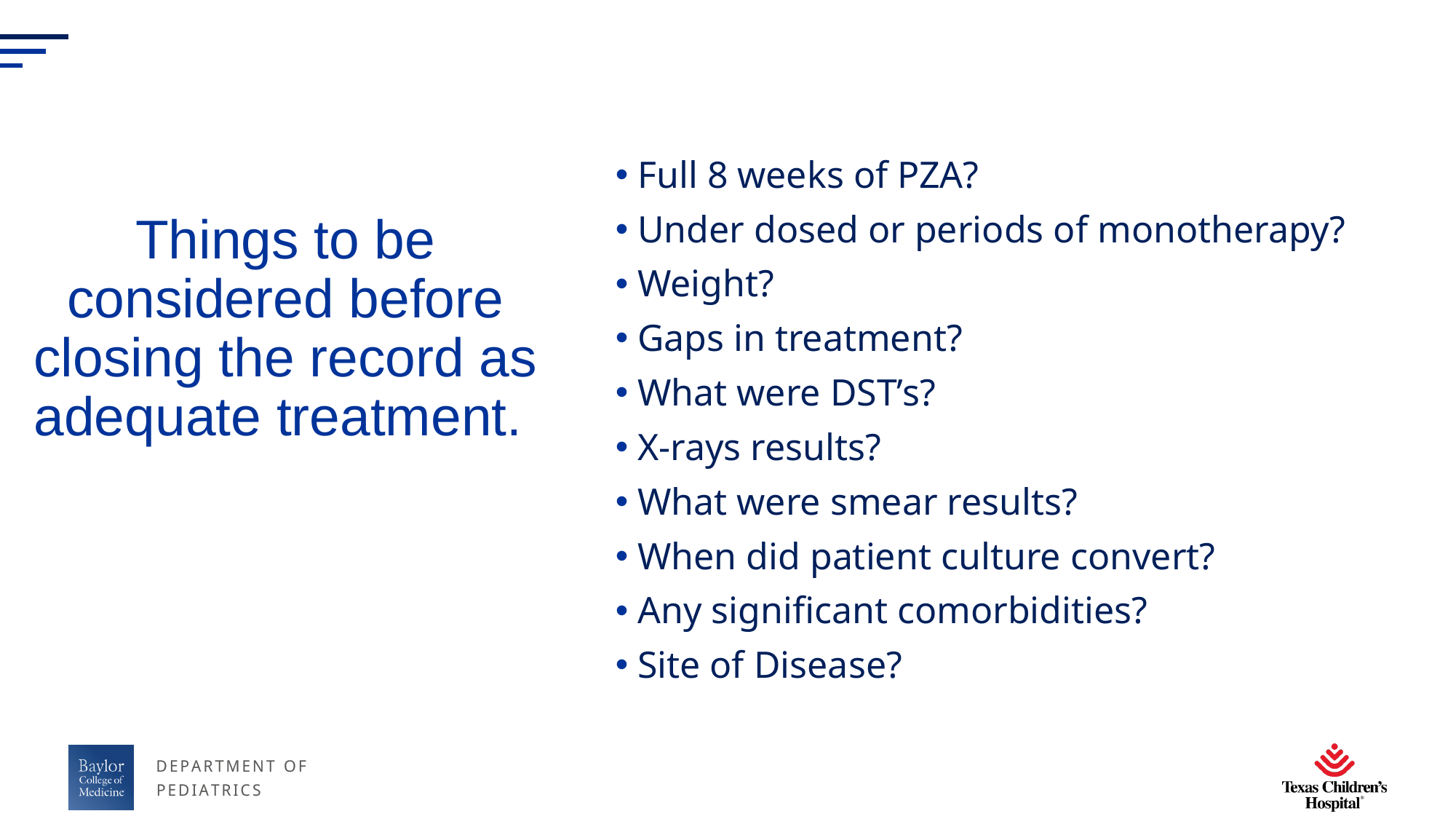

Full 8 weeks of PZA?
 Under dosed or periods of monotherapy?
 Weight?
 Gaps in treatment?
 What were DST’s?
 X-rays results?
 What were smear results?
 When did patient culture convert?
 Any significant comorbidities?
 Site of Disease?
# Things to be considered before closing the record as adequate treatment.